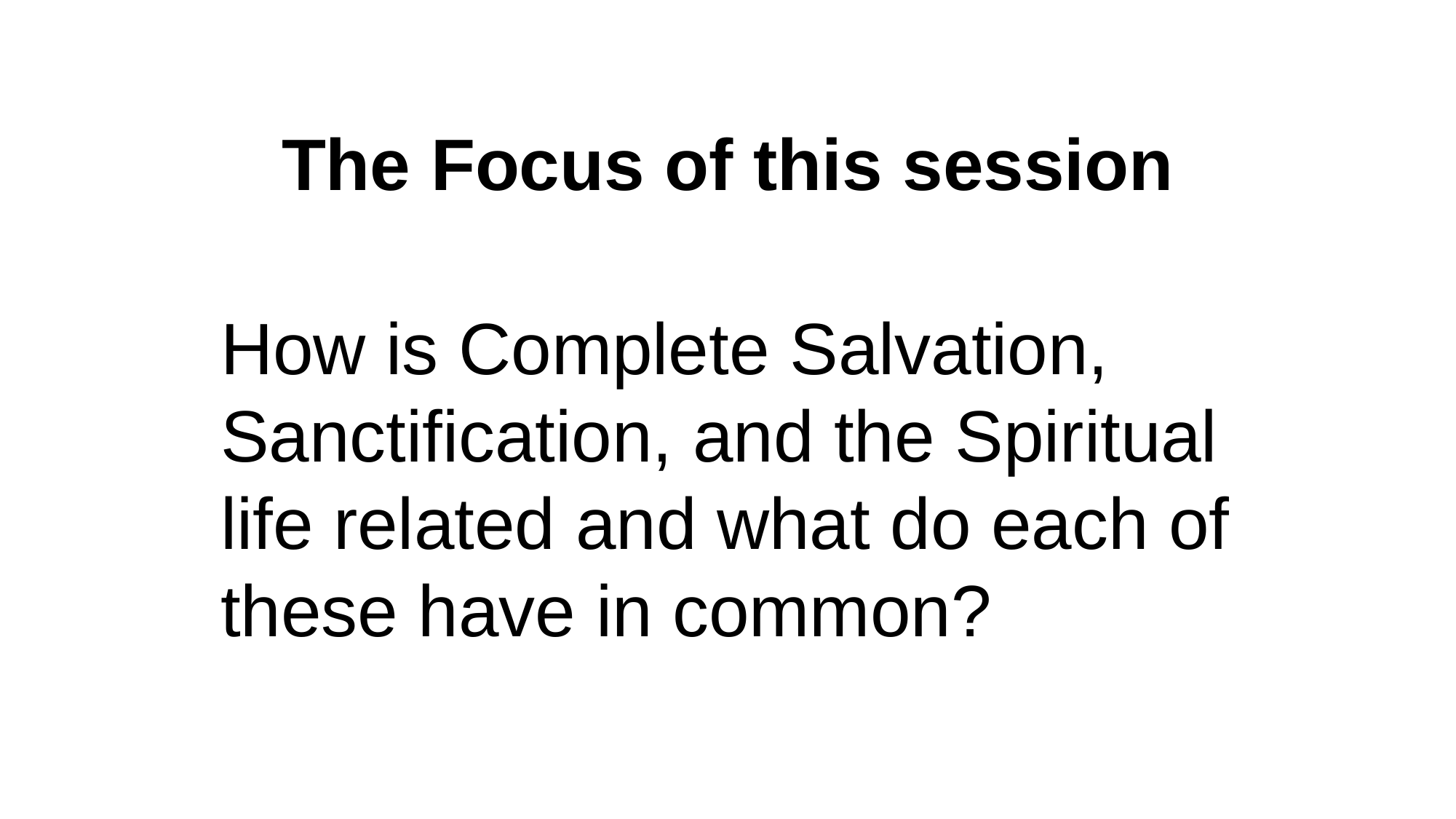

The Focus of this session
How is Complete Salvation, Sanctification, and the Spiritual life related and what do each of these have in common?